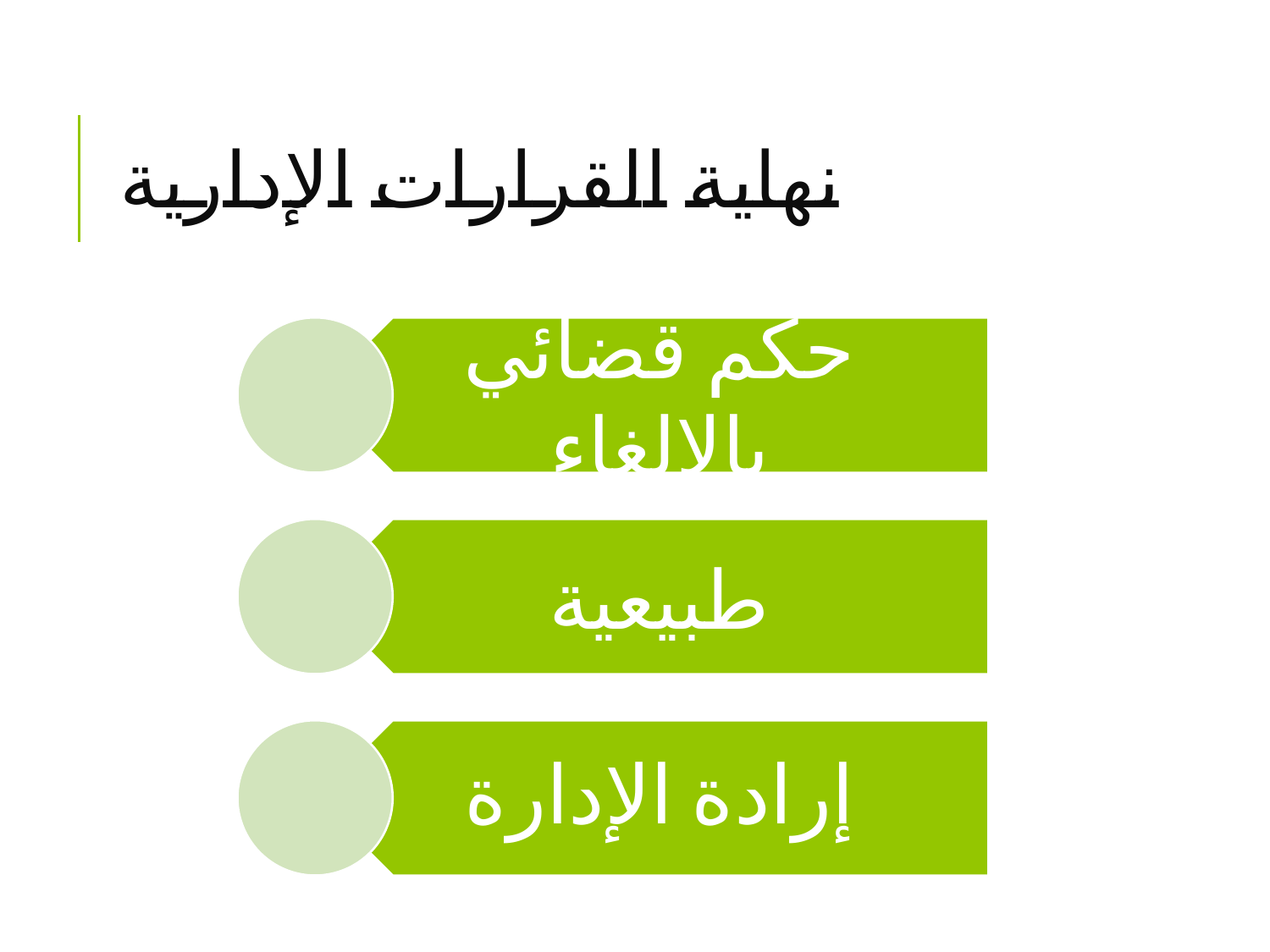

# نهاية القرارات الإدارية
حكم قضائي بالإلغاء
طبيعية
إرادة الإدارة